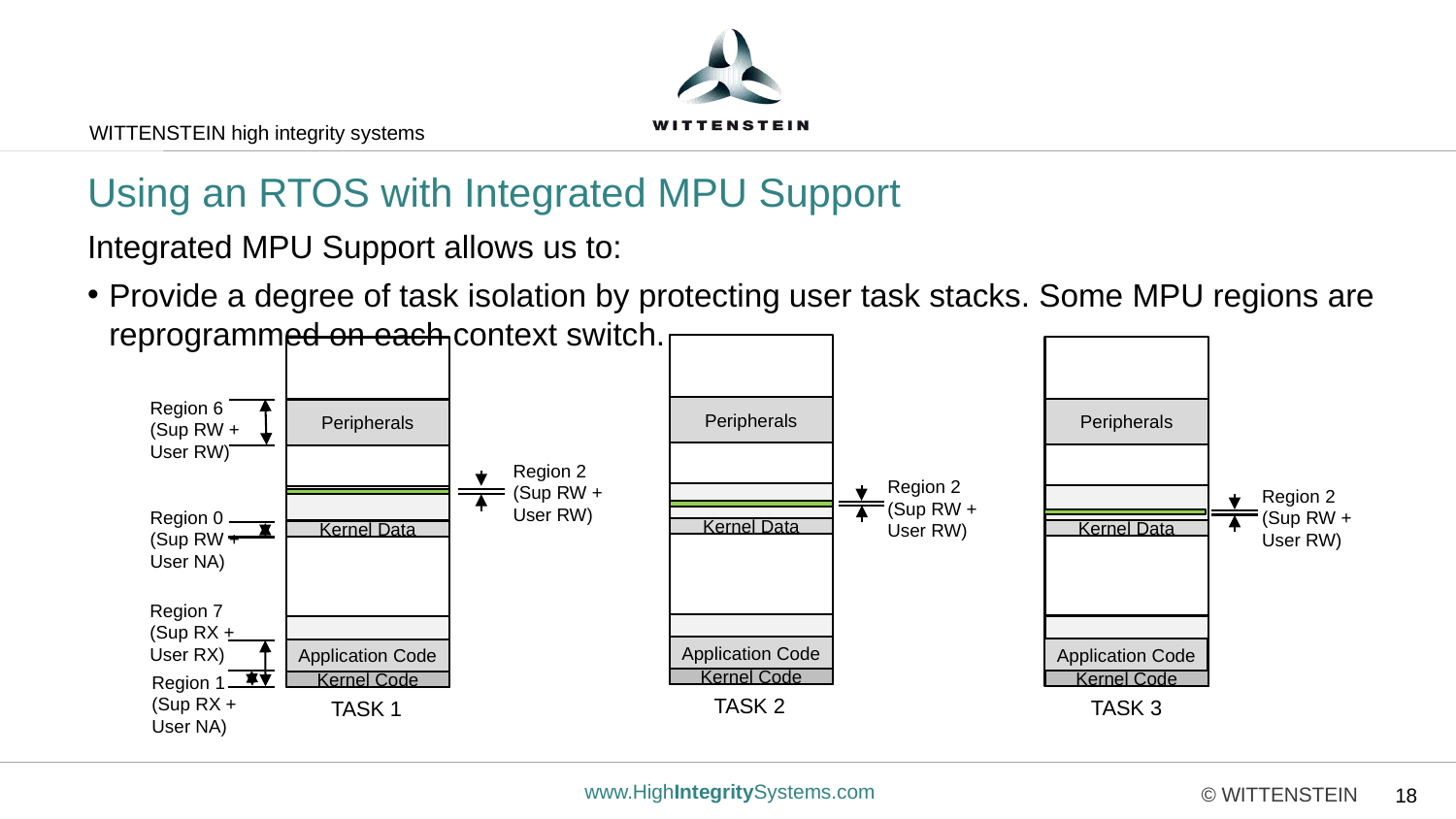

# Using an RTOS with Integrated MPU Support
Integrated MPU Support allows us to:
Provide a degree of task isolation by protecting user task stacks. Some MPU regions are reprogrammed on each context switch.

Peripherals

Kernel Data
Application Code
Kernel Code

Peripherals

Kernel Data
Application Code
Kernel Code

Peripherals

Kernel Data
Application Code
Kernel Code
Region 6 (Sup RW + User RW)
Region 2 (Sup RW + User RW)
Region 2 (Sup RW + User RW)
Region 2 (Sup RW + User RW)

Region 0 (Sup RW + User NA)

Region 7 (Sup RX + User RX)
Region 1 (Sup RX + User NA)
TASK 2
TASK 3
TASK 1